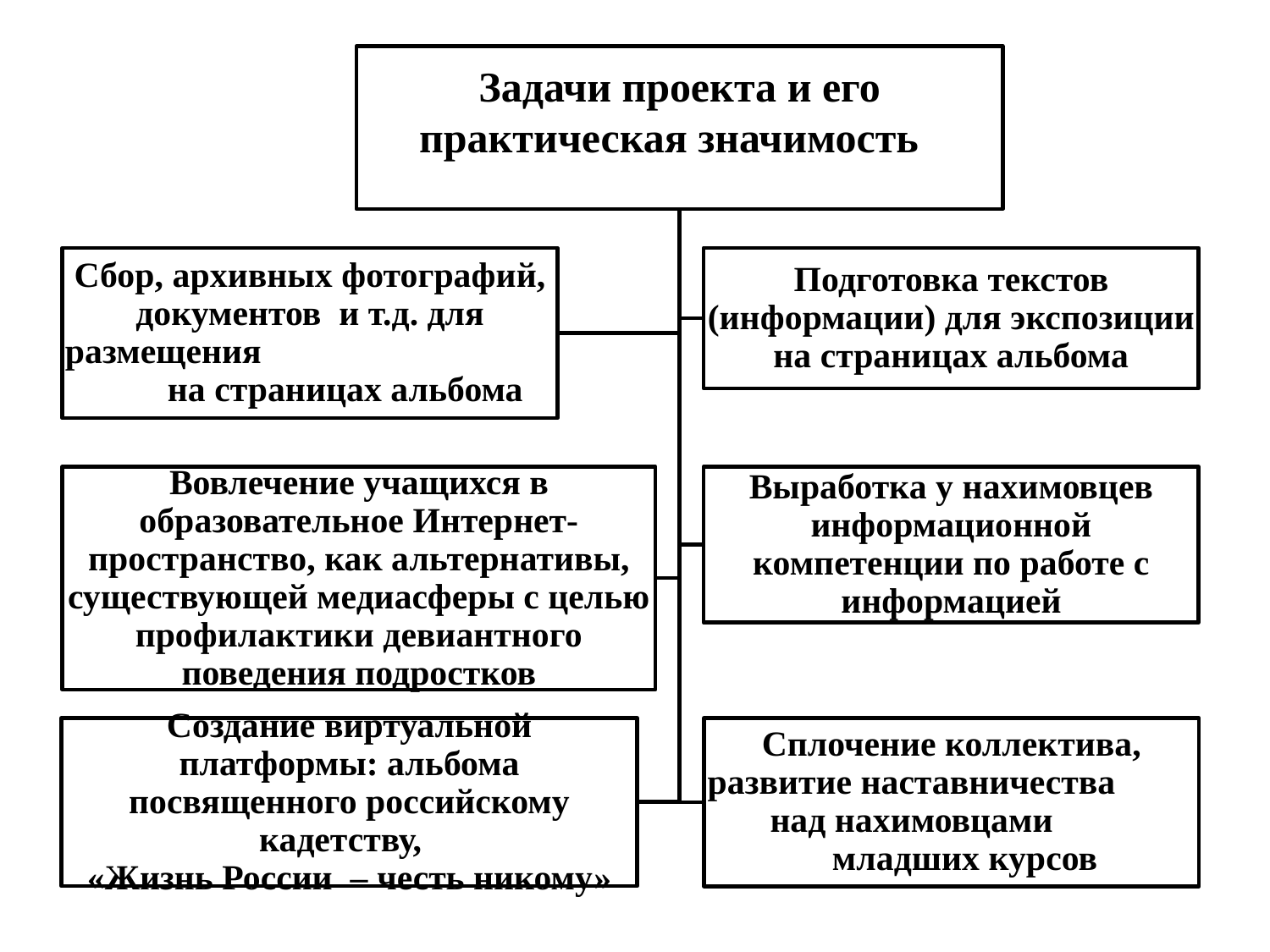

Задачи проекта и его практическая значимость

Сбор, архивных фотографий, документов  и т.д. для размещения                                          на страницах альбома
Подготовка текстов (информации) для экспозиции на страницах альбома
Вовлечение учащихся в образовательное Интернет-пространство, как альтернативы, существующей медиасферы с целью профилактики девиантного поведения подростков
Выработка у нахимовцев информационной компетенции по работе с информацией
Создание виртуальной платформы: альбома посвященного российскому кадетству,
«Жизнь России  – честь никому»
Сплочение коллектива, развитие наставничества                 над нахимовцами                    младших курсов